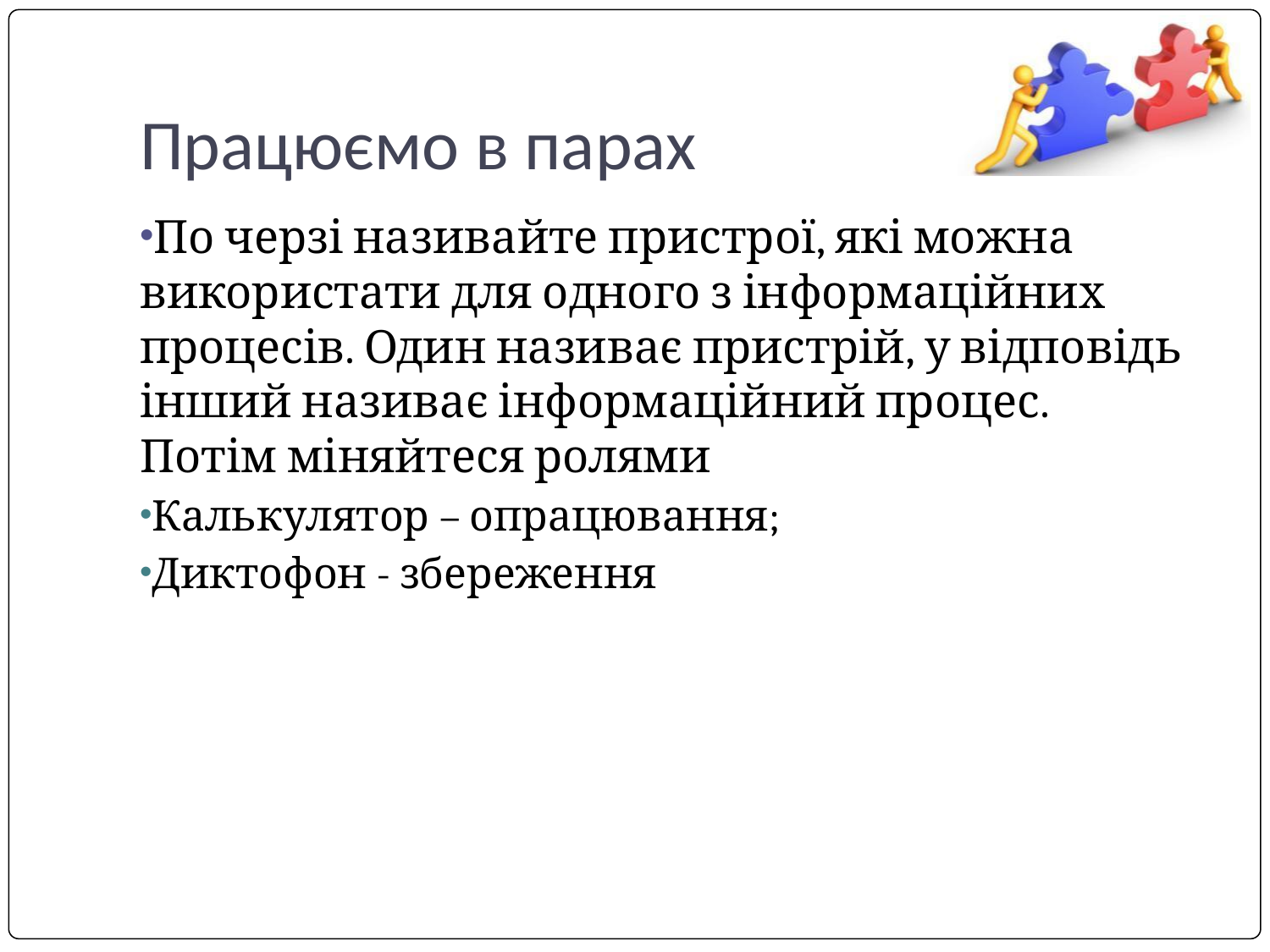

# Працюємо в парах
По черзі називайте пристрої, які можна використати для одного з інформаційних процесів. Один називає пристрій, у відповідь інший називає інформаційний процес. Потім міняйтеся ролями
Калькулятор – опрацювання;
Диктофон - збереження